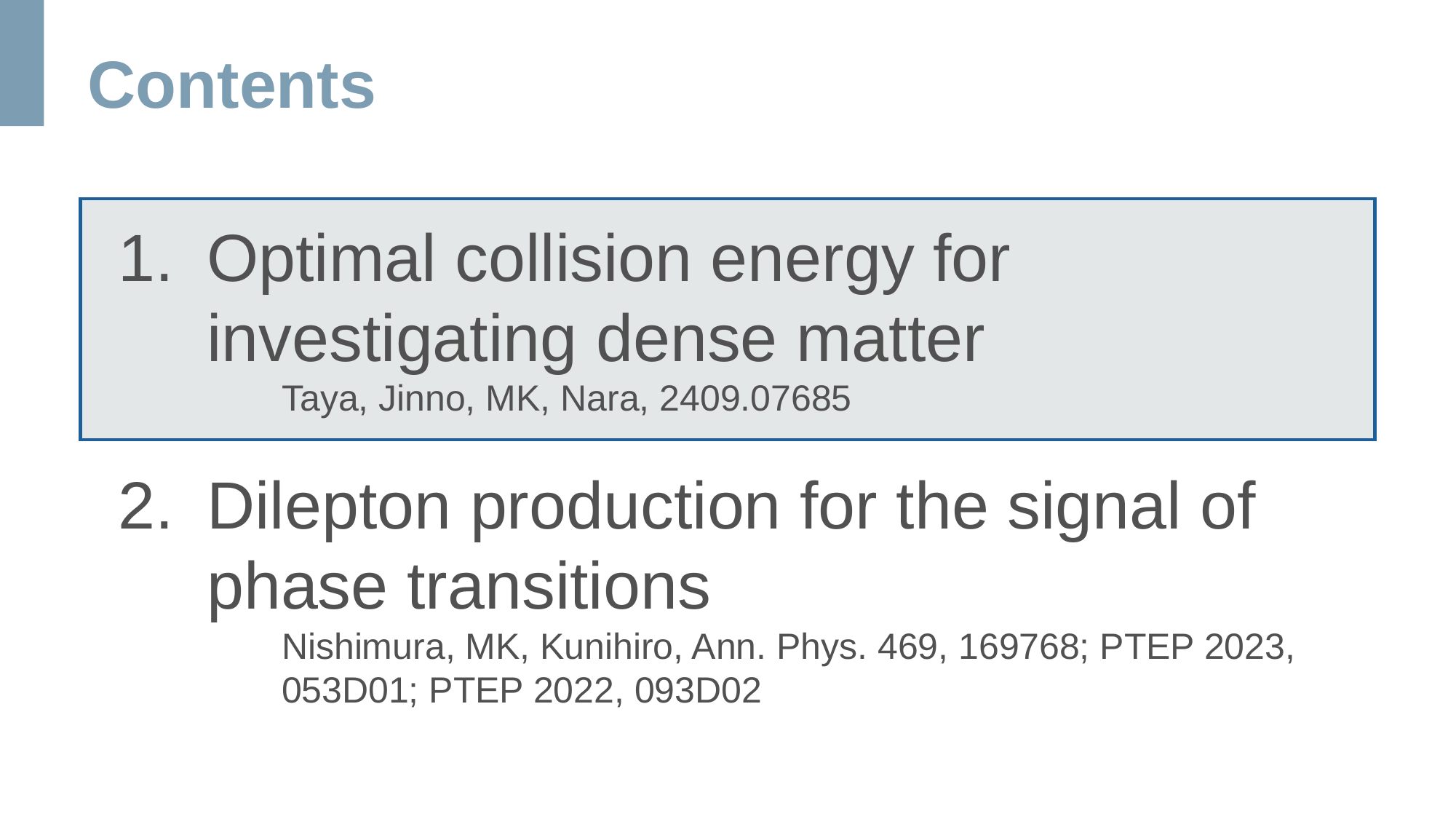

# Contents

Optimal collision energy for investigating dense matter
Taya, Jinno, MK, Nara, 2409.07685

Dilepton production for the signal of phase transitions
Nishimura, MK, Kunihiro, Ann. Phys. 469, 169768; PTEP 2023, 053D01; PTEP 2022, 093D02